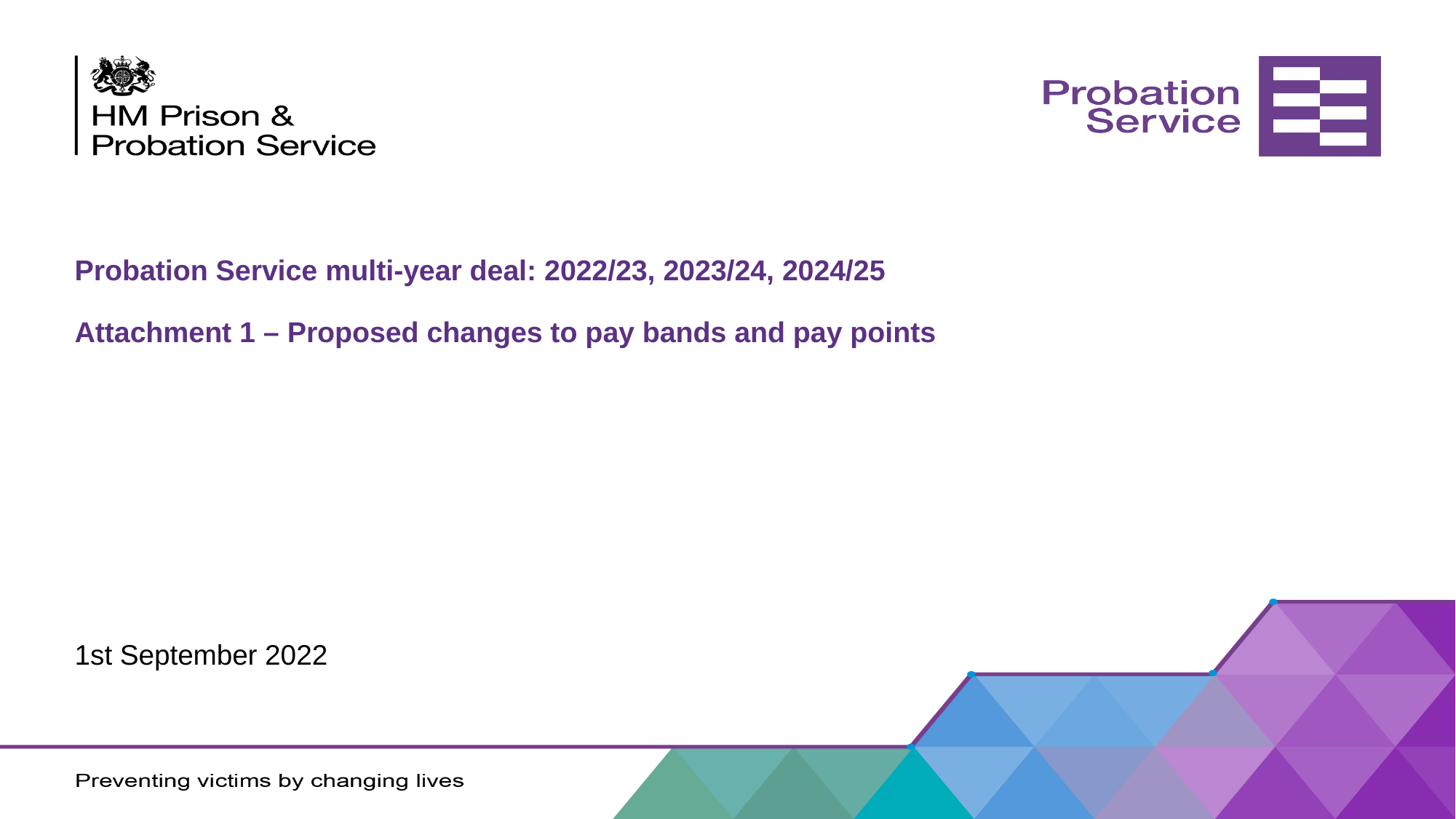

# Probation Service multi-year deal: 2022/23, 2023/24, 2024/25 Attachment 1 – Proposed changes to pay bands and pay points
1st September 2022